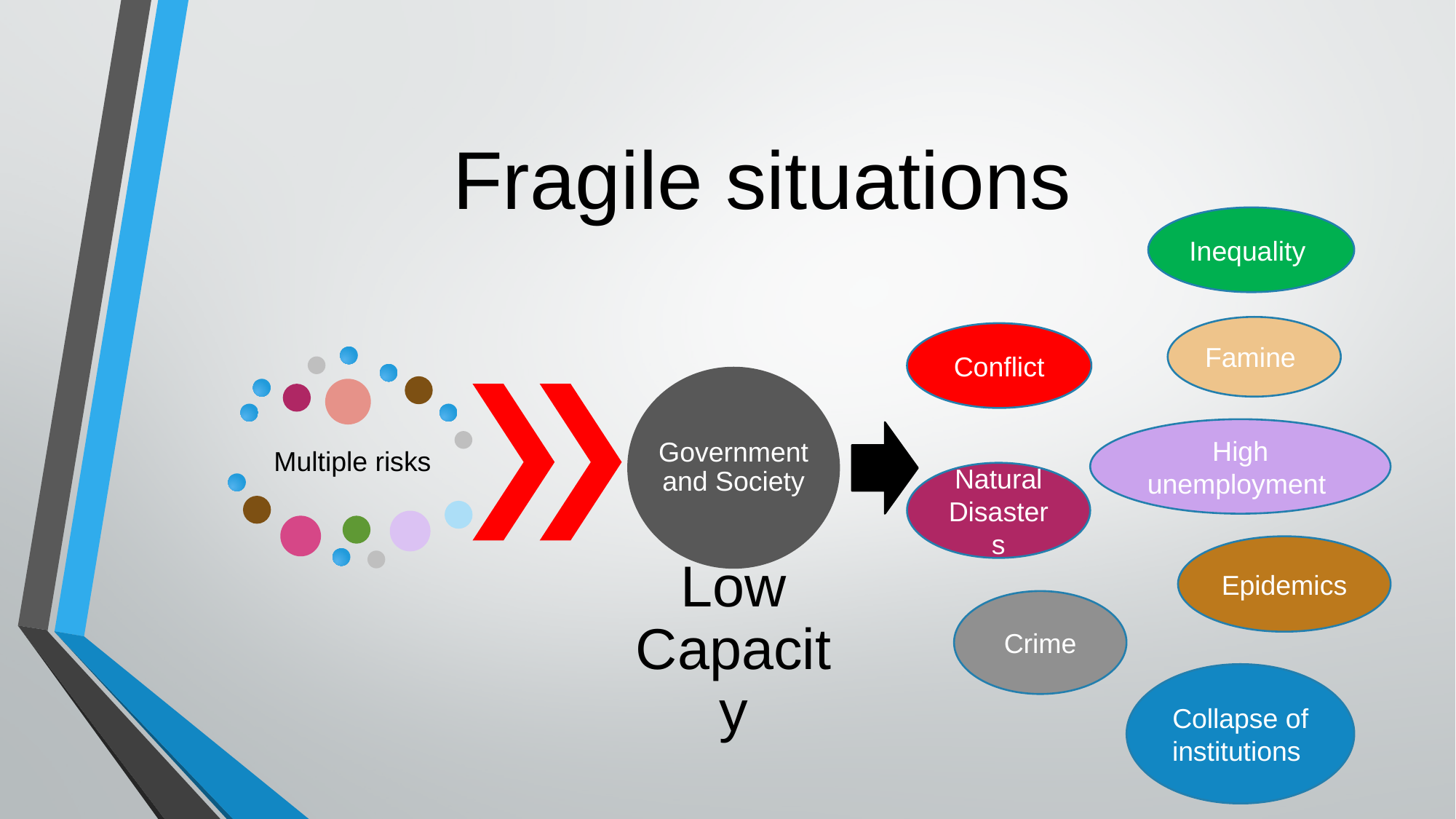

# Fragile situations
Inequality
Famine
Conflict
Multiple risks
Government and Society
Low Capacity
High unemployment

Natural Disasters
Epidemics
Crime
Collapse of institutions